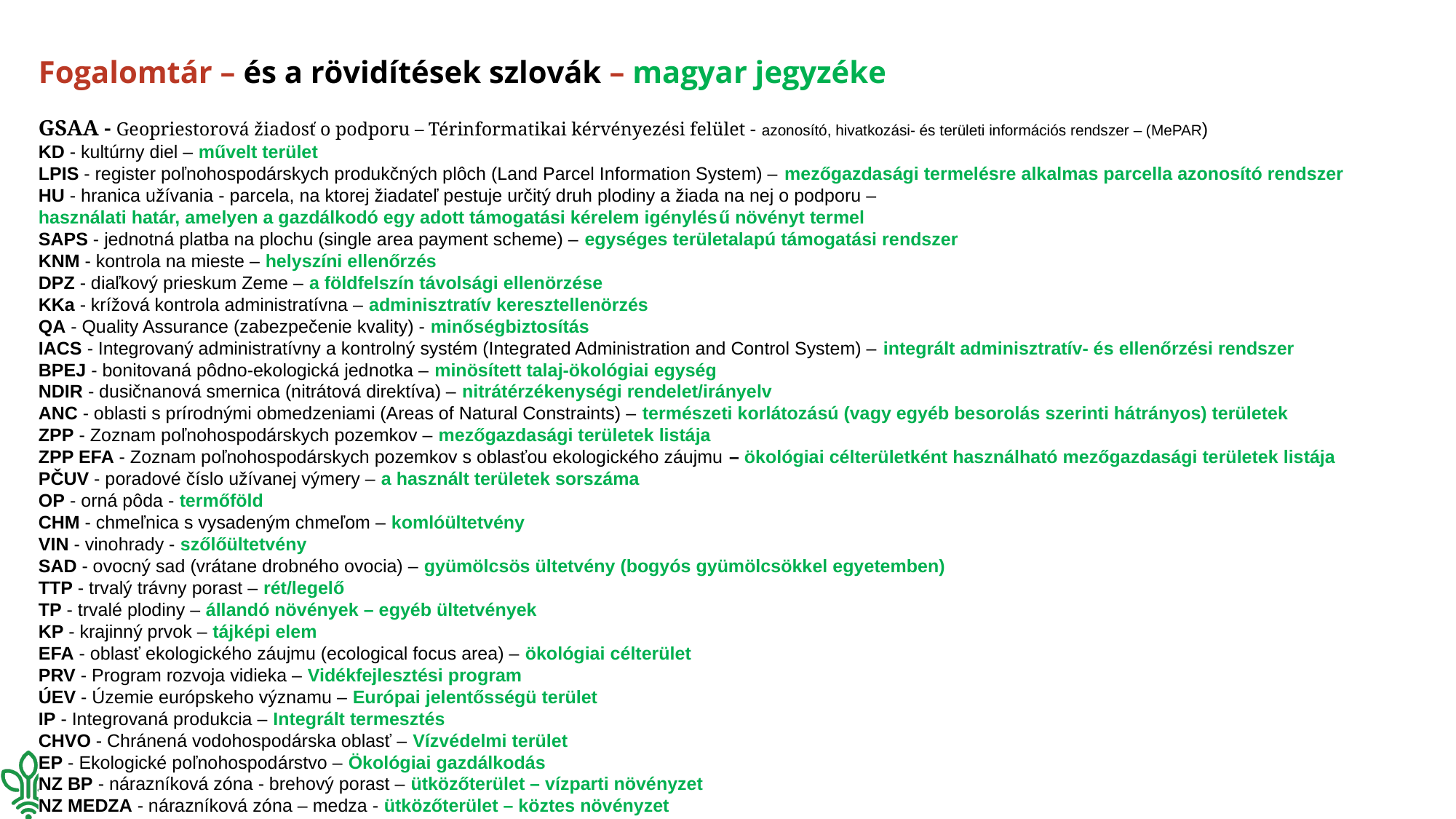

Fogalomtár – és a rövidítések szlovák – magyar jegyzéke

GSAA - Geopriestorová žiadosť o podporu – Térinformatikai kérvényezési felület - azonosító, hivatkozási- és területi információs rendszer – (MePAR)
KD - kultúrny diel – művelt terület
LPIS - register poľnohospodárskych produkčných plôch (Land Parcel Information System) – mezőgazdasági termelésre alkalmas parcella azonosító rendszer
HU - hranica užívania - parcela, na ktorej žiadateľ pestuje určitý druh plodiny a žiada na nej o podporu –
használati határ, amelyen a gazdálkodó egy adott támogatási kérelem igénylésű növényt termel
SAPS - jednotná platba na plochu (single area payment scheme) – egységes területalapú támogatási rendszer
KNM - kontrola na mieste – helyszíni ellenőrzés
DPZ - diaľkový prieskum Zeme – a földfelszín távolsági ellenörzése
KKa - krížová kontrola administratívna – adminisztratív keresztellenörzés
QA - Quality Assurance (zabezpečenie kvality) - minőségbiztosítás
IACS - Integrovaný administratívny a kontrolný systém (Integrated Administration and Control System) – integrált adminisztratív- és ellenőrzési rendszer
BPEJ - bonitovaná pôdno-ekologická jednotka – minösített talaj-ökológiai egység
NDIR - dusičnanová smernica (nitrátová direktíva) – nitrátérzékenységi rendelet/irányelv
ANC - oblasti s prírodnými obmedzeniami (Areas of Natural Constraints) – természeti korlátozású (vagy egyéb besorolás szerinti hátrányos) területek
ZPP - Zoznam poľnohospodárskych pozemkov – mezőgazdasági területek listája
ZPP EFA - Zoznam poľnohospodárskych pozemkov s oblasťou ekologického záujmu – ökológiai célterületként használható mezőgazdasági területek listája
PČUV - poradové číslo užívanej výmery – a használt területek sorszáma
OP - orná pôda - termőföld
CHM - chmeľnica s vysadeným chmeľom – komlóültetvény
VIN - vinohrady - szőlőültetvény
SAD - ovocný sad (vrátane drobného ovocia) – gyümölcsös ültetvény (bogyós gyümölcsökkel egyetemben)
TTP - trvalý trávny porast – rét/legelő
TP - trvalé plodiny – állandó növények – egyéb ültetvények
KP - krajinný prvok – tájképi elem
EFA - oblasť ekologického záujmu (ecological focus area) – ökológiai célterület
PRV - Program rozvoja vidieka – Vidékfejlesztési program
ÚEV - Územie európskeho významu – Európai jelentősségü terület
IP - Integrovaná produkcia – Integrált termesztés
CHVO - Chránená vodohospodárska oblasť – Vízvédelmi terület
EP - Ekologické poľnohospodárstvo – Ökológiai gazdálkodás
NZ BP - nárazníková zóna - brehový porast – ütközőterület – vízparti növényzet
NZ MEDZA - nárazníková zóna – medza - ütközőterület – köztes növényzet

# Fogalomtár – rövidítések szlovák – magyar jegyzéke
|  | Podmienka na spustenie nástroja |
| --- | --- |
|  | Upozornenie |
| --- | --- |
|  | Doplnkové informácie |
| --- | --- |